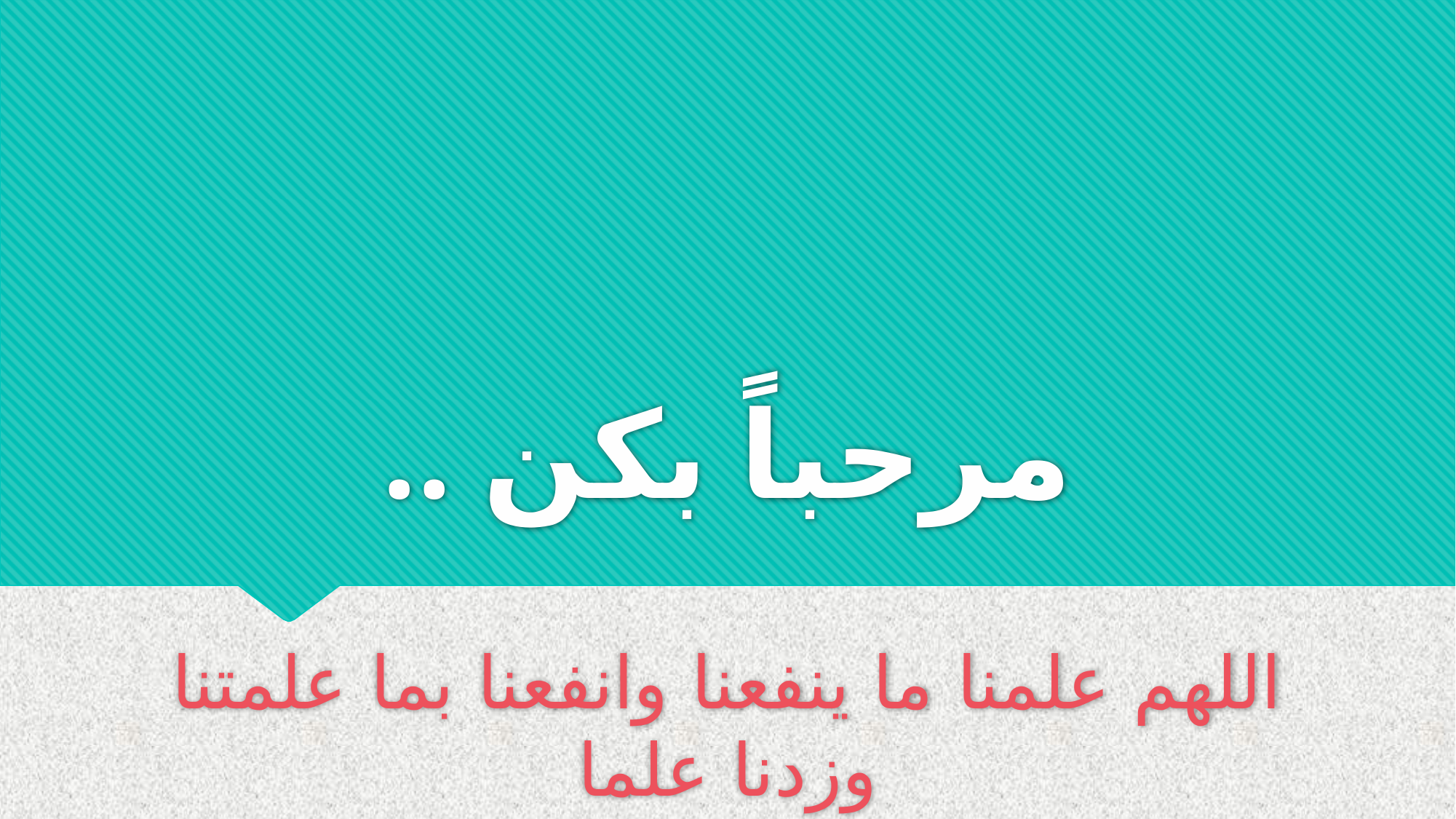

# مرحباً بكن ..
اللهم علمنا ما ينفعنا وانفعنا بما علمتنا وزدنا علما